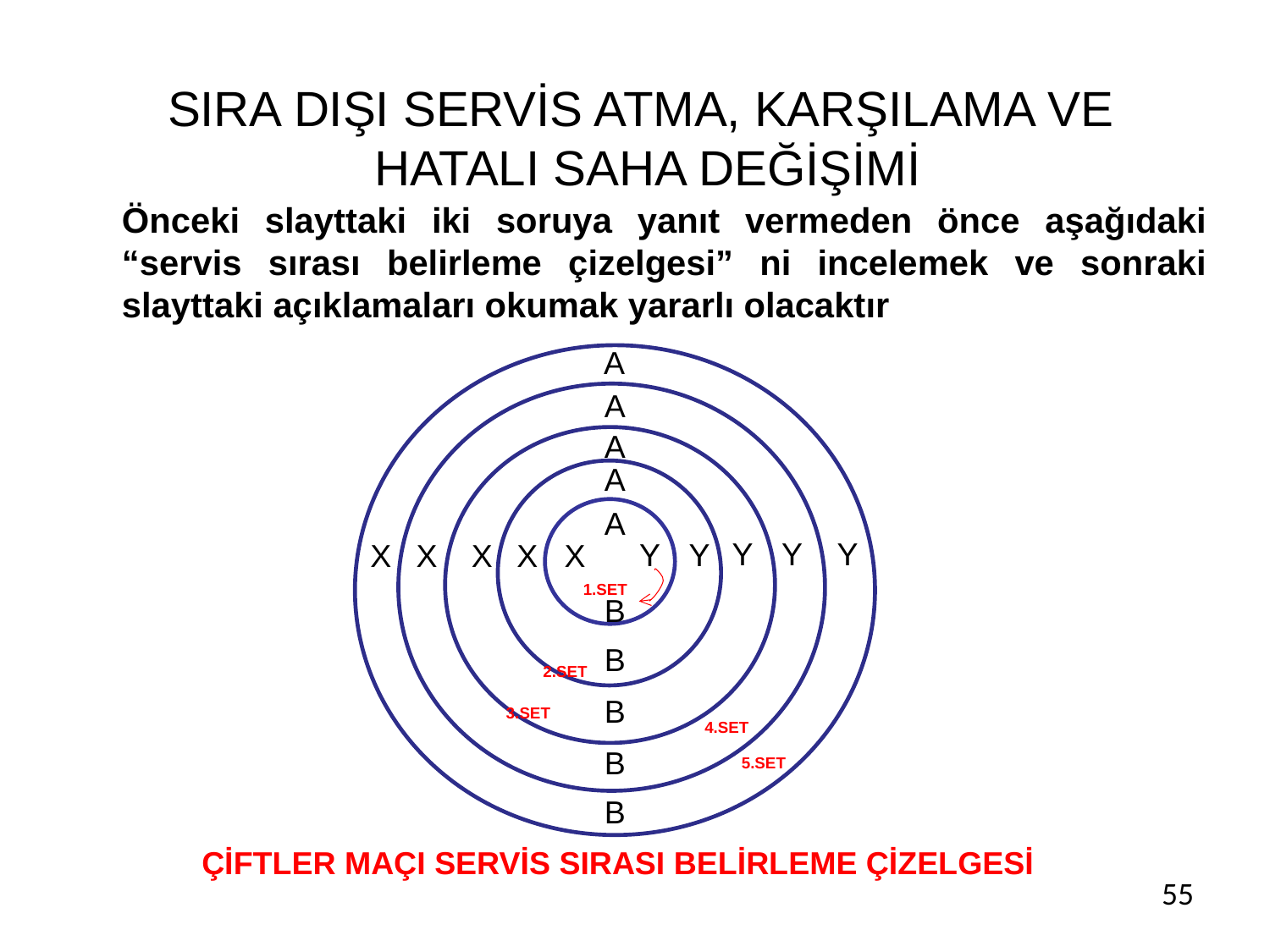

# SIRA DIŞI SERVİS ATMA, KARŞILAMA VE  HATALI SAHA DEĞİŞİMİ

Önceki slayttaki iki soruya yanıt vermeden önce aşağıdaki “servis sırası belirleme çizelgesi” ni incelemek ve sonraki slayttaki açıklamaları okumak yararlı olacaktır

A

                                                                   5.SET

                                                    4.SET
A

A

                                     3.SET

A

                    2.SET

      1.SET
A

Y
Y
Y

Y
Y
X
X
X
X
X

B

B

B

B
B

ÇİFTLER MAÇI SERVİS SIRASI BELİRLEME ÇİZELGESİ
55